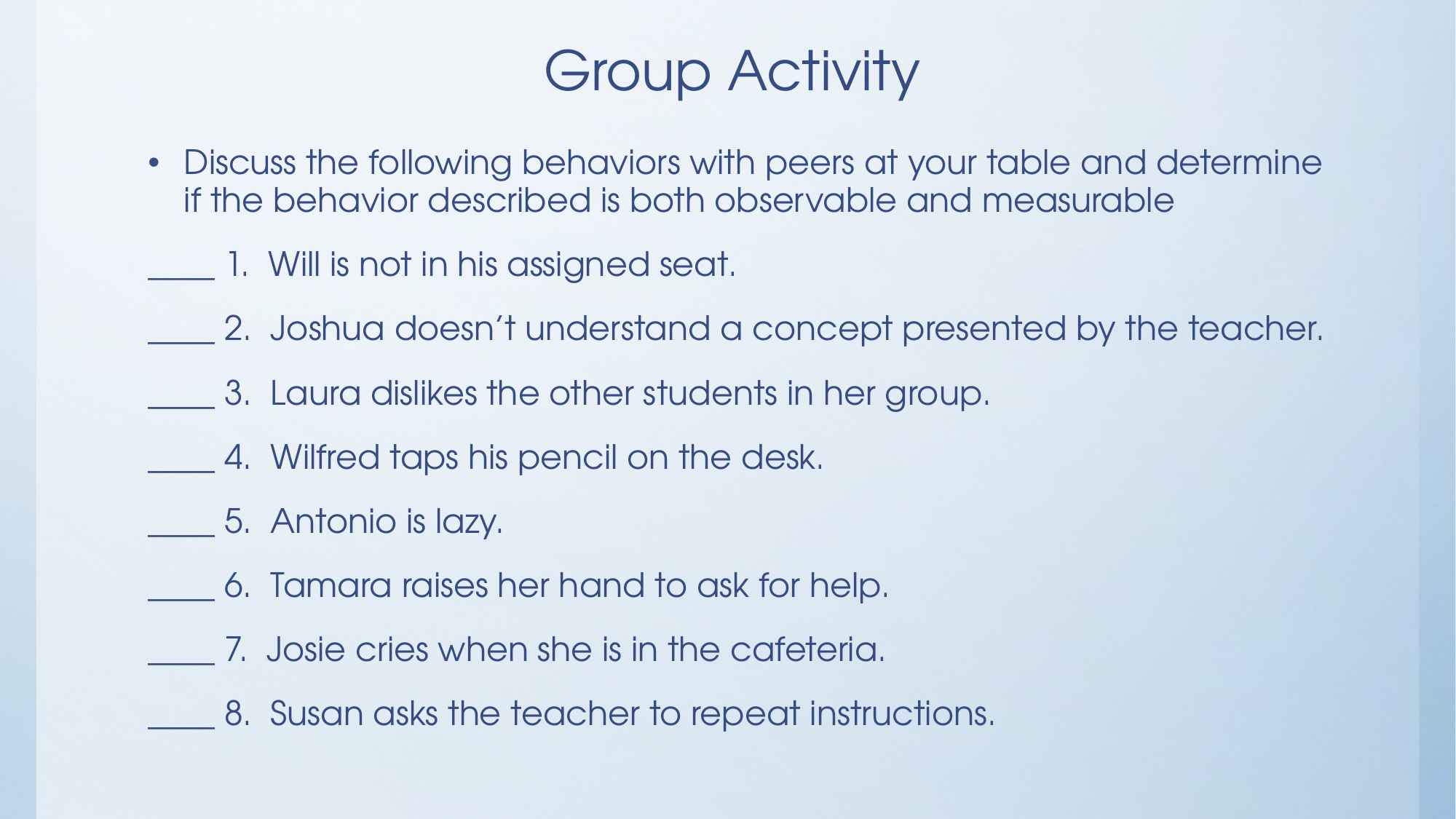

# Group Activity
Discuss the following behaviors with peers at your table and determine if the behavior described is both observable and measurable
____ 1.  Will is not in his assigned seat.
____ 2.  Joshua doesn’t understand a concept presented by the teacher.
____ 3.  Laura dislikes the other students in her group.
____ 4.  Wilfred taps his pencil on the desk.
____ 5.  Antonio is lazy.
____ 6.  Tamara raises her hand to ask for help.
____ 7.  Josie cries when she is in the cafeteria.
____ 8.  Susan asks the teacher to repeat instructions.